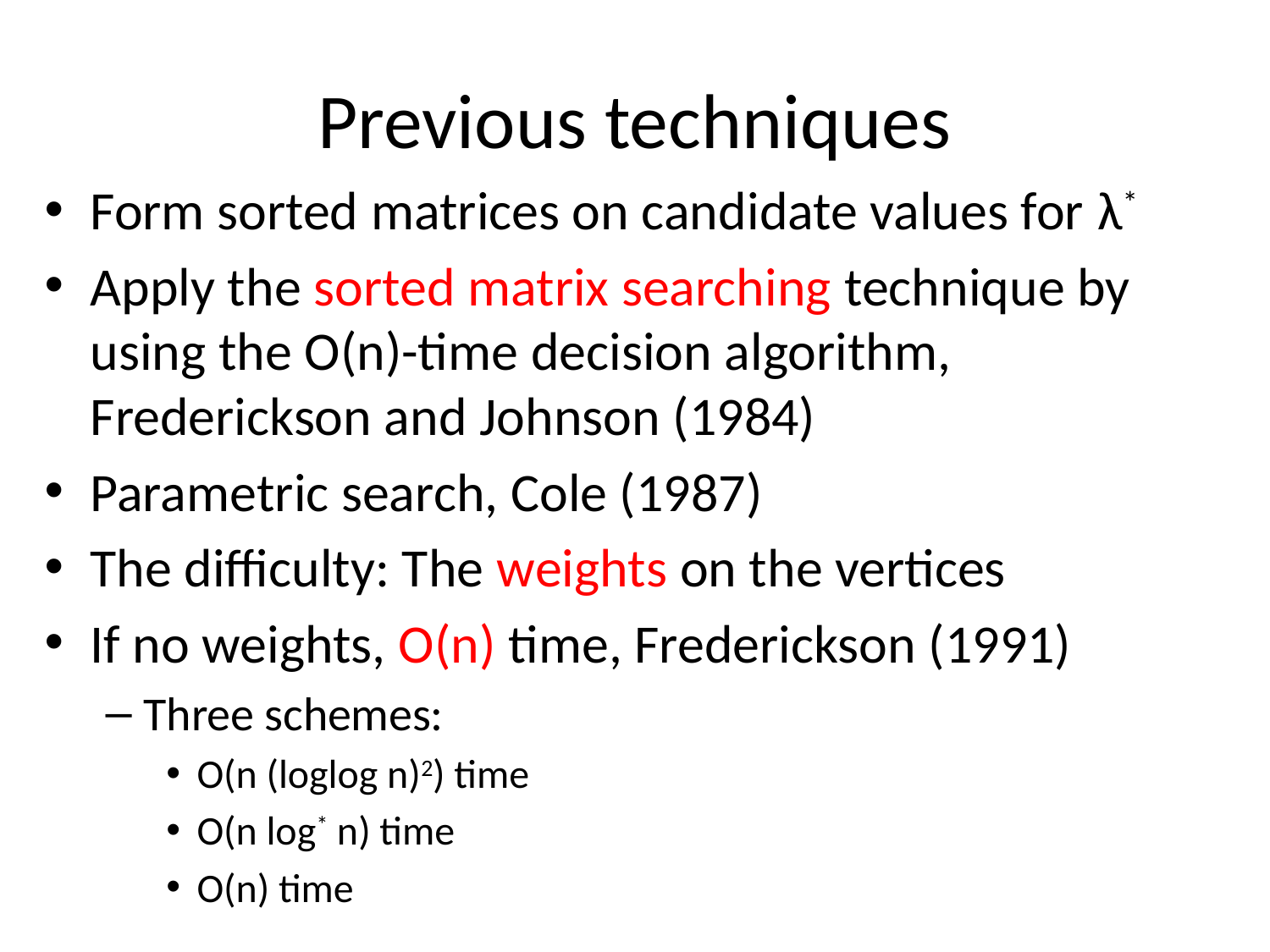

# Previous techniques
Form sorted matrices on candidate values for λ*
Apply the sorted matrix searching technique by using the O(n)-time decision algorithm, Frederickson and Johnson (1984)
Parametric search, Cole (1987)
The difficulty: The weights on the vertices
If no weights, O(n) time, Frederickson (1991)
Three schemes:
O(n (loglog n)2) time
O(n log* n) time
O(n) time